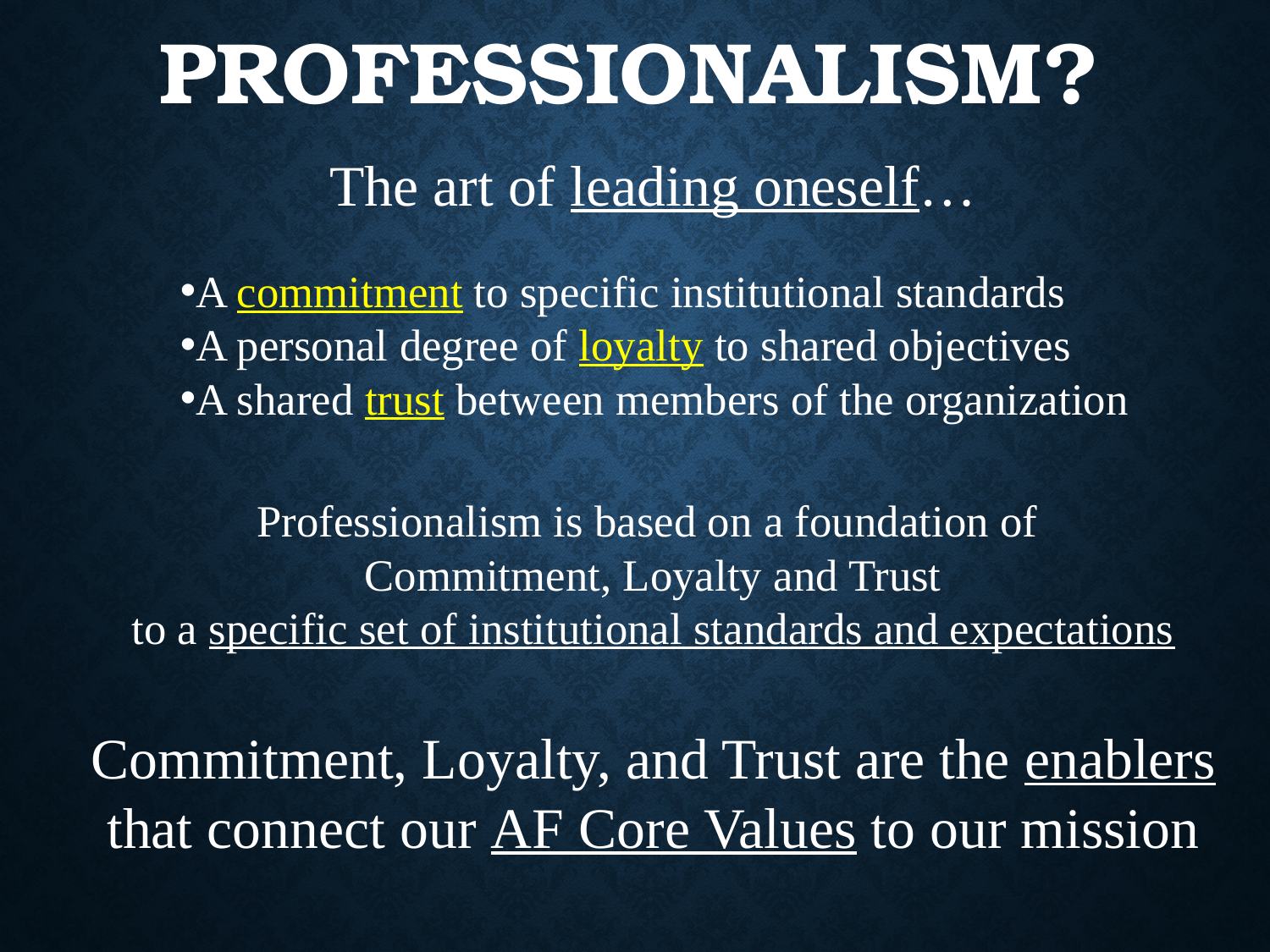

# Professionalism?
The art of leading oneself…

A commitment to specific institutional standards
A personal degree of loyalty to shared objectives
A shared trust between members of the organization

Professionalism is based on a foundation of
Commitment, Loyalty and Trust
to a specific set of institutional standards and expectations

Commitment, Loyalty, and Trust are the enablers that connect our AF Core Values to our mission